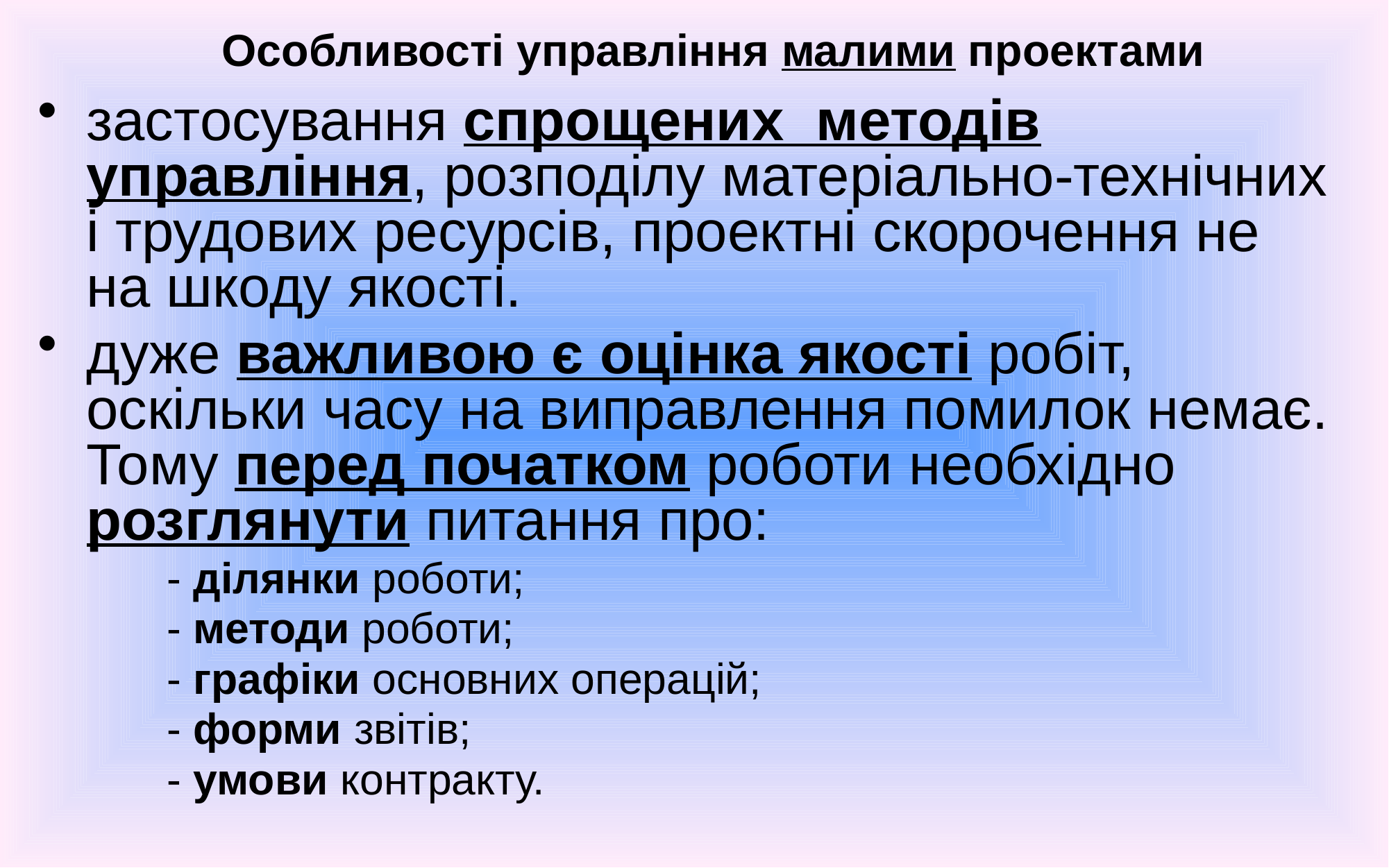

# Особливості управління малими проектами
застосування спрощених  методів управління, розподілу матеріально-технічних і трудових ресурсів, проектні скорочення не на шкоду якості.
дуже важливою є оцінка якості робіт, оскільки часу на виправлення помилок немає. Тому перед початком роботи необхідно розглянути питання про:
- ділянки роботи;
- методи роботи;
- графіки основних операцій;
- форми звітів;
- умови контракту.